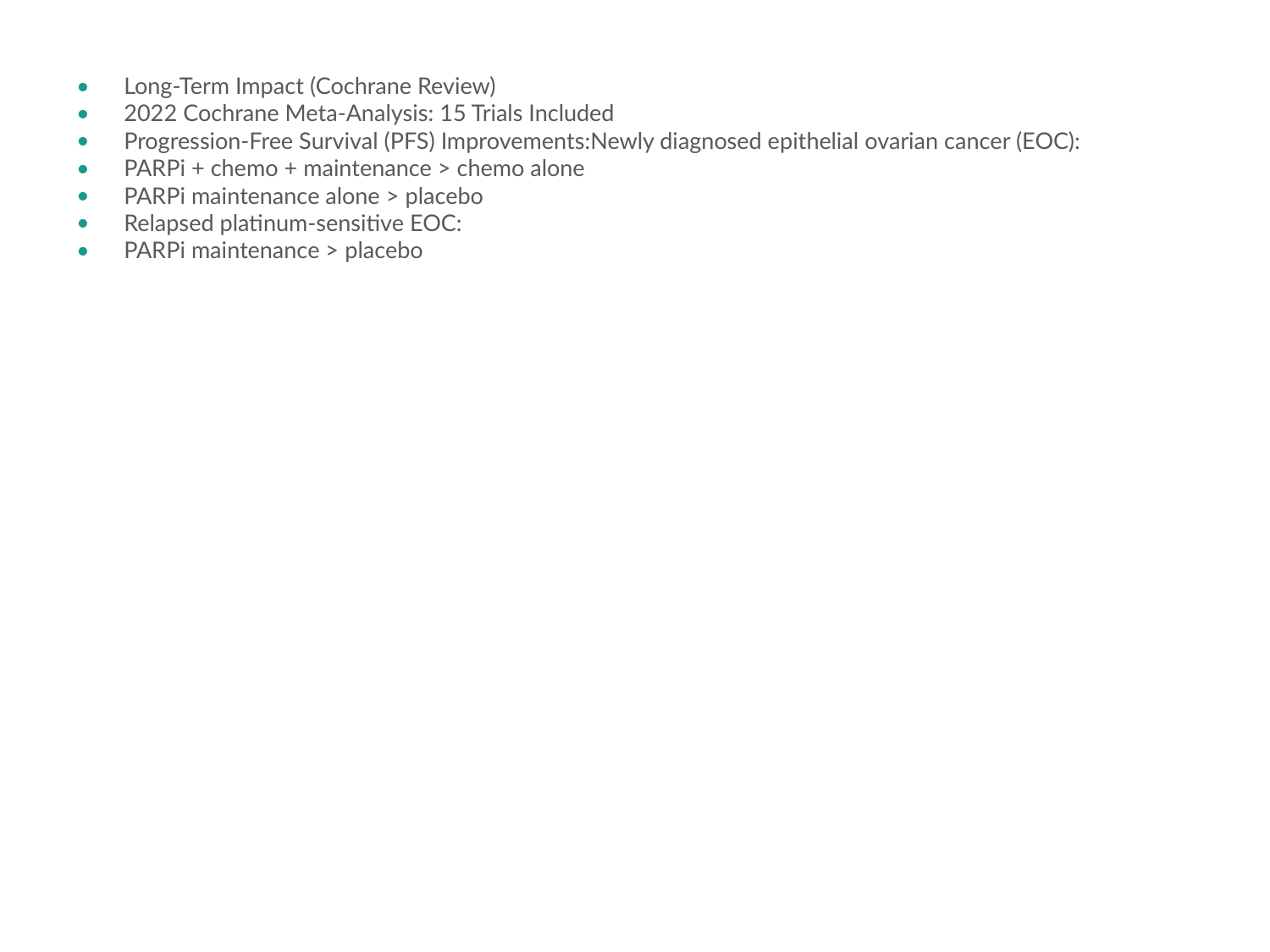

Long-Term Impact (Cochrane Review)
2022 Cochrane Meta-Analysis: 15 Trials Included
Progression-Free Survival (PFS) Improvements:Newly diagnosed epithelial ovarian cancer (EOC):
PARPi + chemo + maintenance > chemo alone
PARPi maintenance alone > placebo
Relapsed platinum-sensitive EOC:
PARPi maintenance > placebo